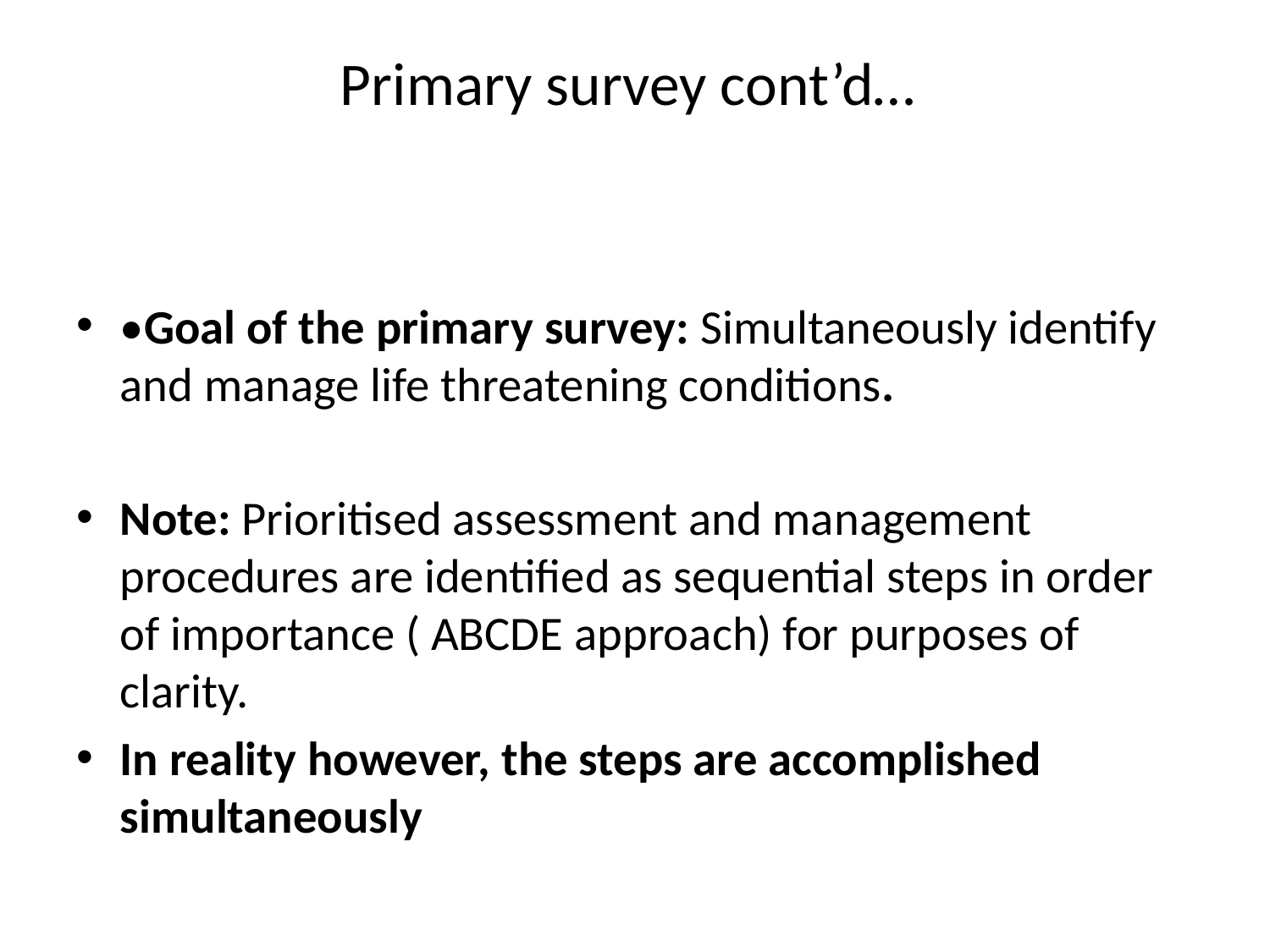

# Primary survey cont’d…

•Goal of the primary survey: Simultaneously identify and manage life threatening conditions.

Note: Prioritised assessment and management procedures are identified as sequential steps in order of importance ( ABCDE approach) for purposes of clarity.
In reality however, the steps are accomplished simultaneously